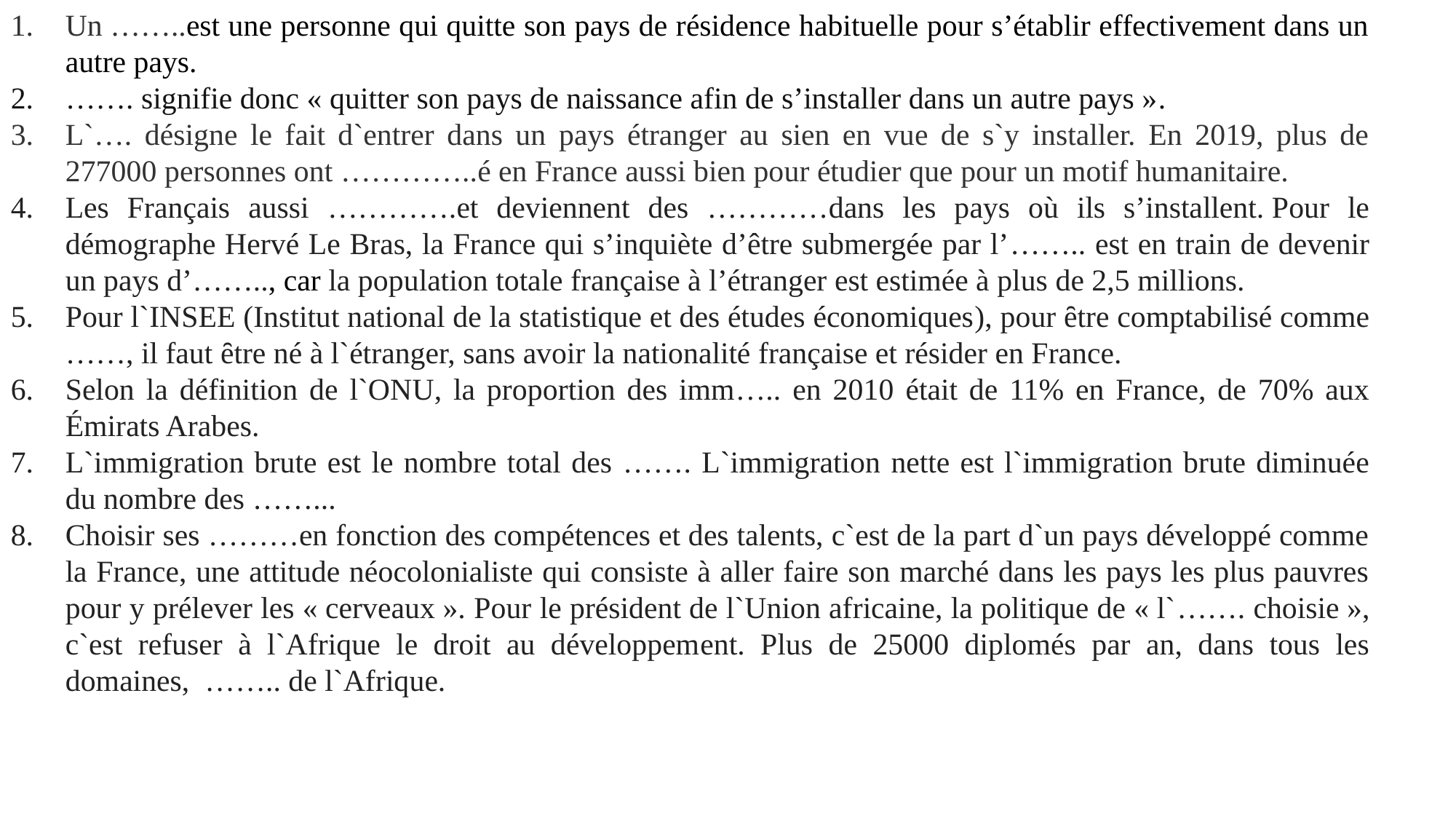

Un ……..est une personne qui quitte son pays de résidence habituelle pour s’établir effectivement dans un autre pays.
……. signifie donc « quitter son pays de naissance afin de s’installer dans un autre pays ».
L`…. désigne le fait d`entrer dans un pays étranger au sien en vue de s`y installer. En 2019, plus de 277000 personnes ont …………..é en France aussi bien pour étudier que pour un motif humanitaire.
Les Français aussi ………….et deviennent des …………dans les pays où ils s’installent. Pour le démographe Hervé Le Bras, la France qui s’inquiète d’être submergée par l’…….. est en train de devenir un pays d’…….., car la population totale française à l’étranger est estimée à plus de 2,5 millions.
Pour l`INSEE (Institut national de la statistique et des études économiques), pour ȇtre comptabilisé comme ……, il faut ȇtre né à l`étranger, sans avoir la nationalité française et résider en France.
Selon la définition de l`ONU, la proportion des imm….. en 2010 était de 11% en France, de 70% aux Émirats Arabes.
L`immigration brute est le nombre total des ……. L`immigration nette est l`immigration brute diminuée du nombre des ……...
Choisir ses ………en fonction des compétences et des talents, c`est de la part d`un pays développé comme la France, une attitude néocolonialiste qui consiste à aller faire son marché dans les pays les plus pauvres pour y prélever les « cerveaux ». Pour le président de l`Union africaine, la politique de « l`……. choisie », c`est refuser à l`Afrique le droit au développement. Plus de 25000 diplomés par an, dans tous les domaines,  …….. de l`Afrique.